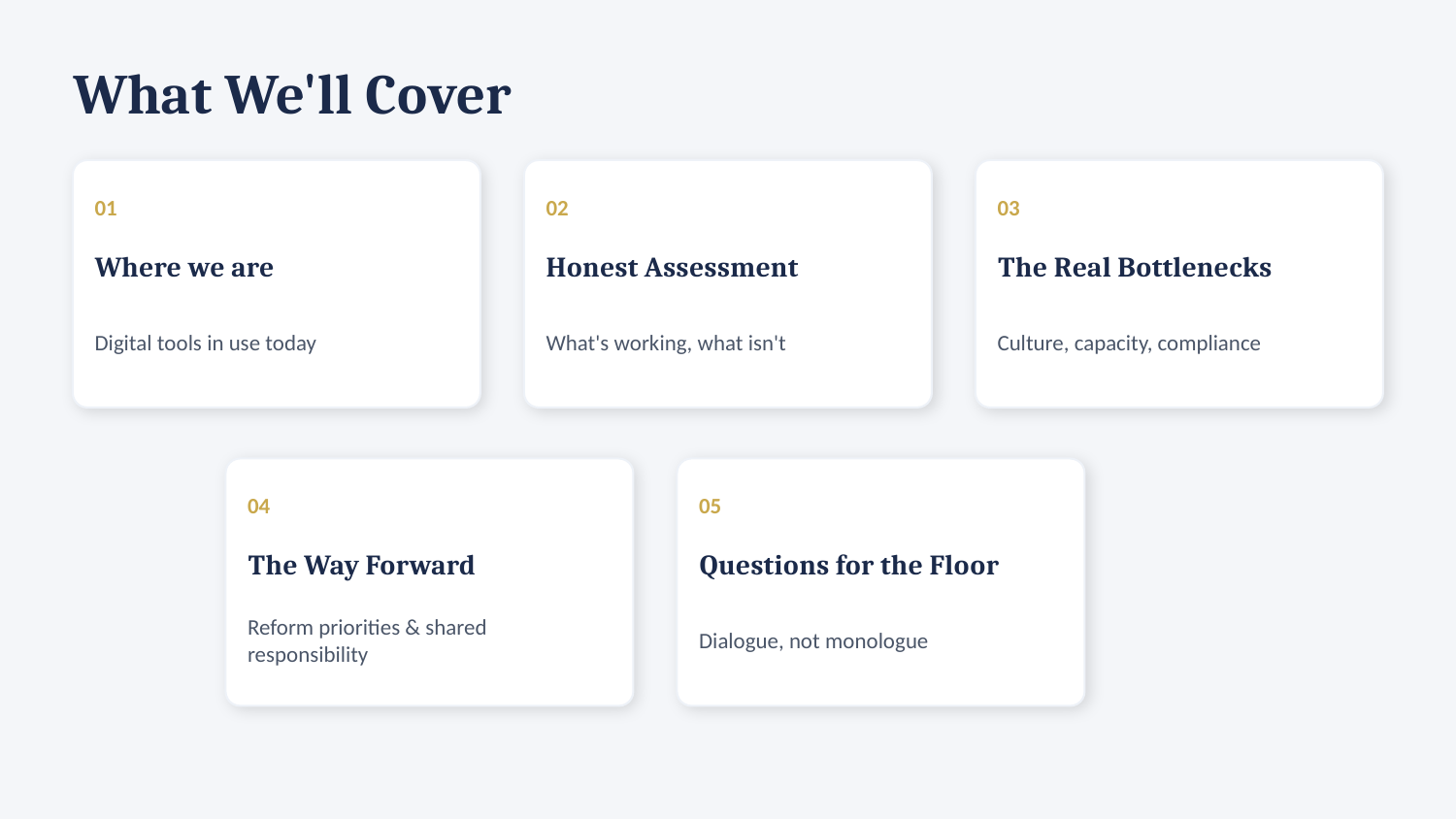

What We'll Cover

01
02
03
Where we are
Honest Assessment
The Real Bottlenecks
Digital tools in use today
What's working, what isn't
Culture, capacity, compliance

04
05
The Way Forward
Questions for the Floor
Reform priorities & shared responsibility
Dialogue, not monologue